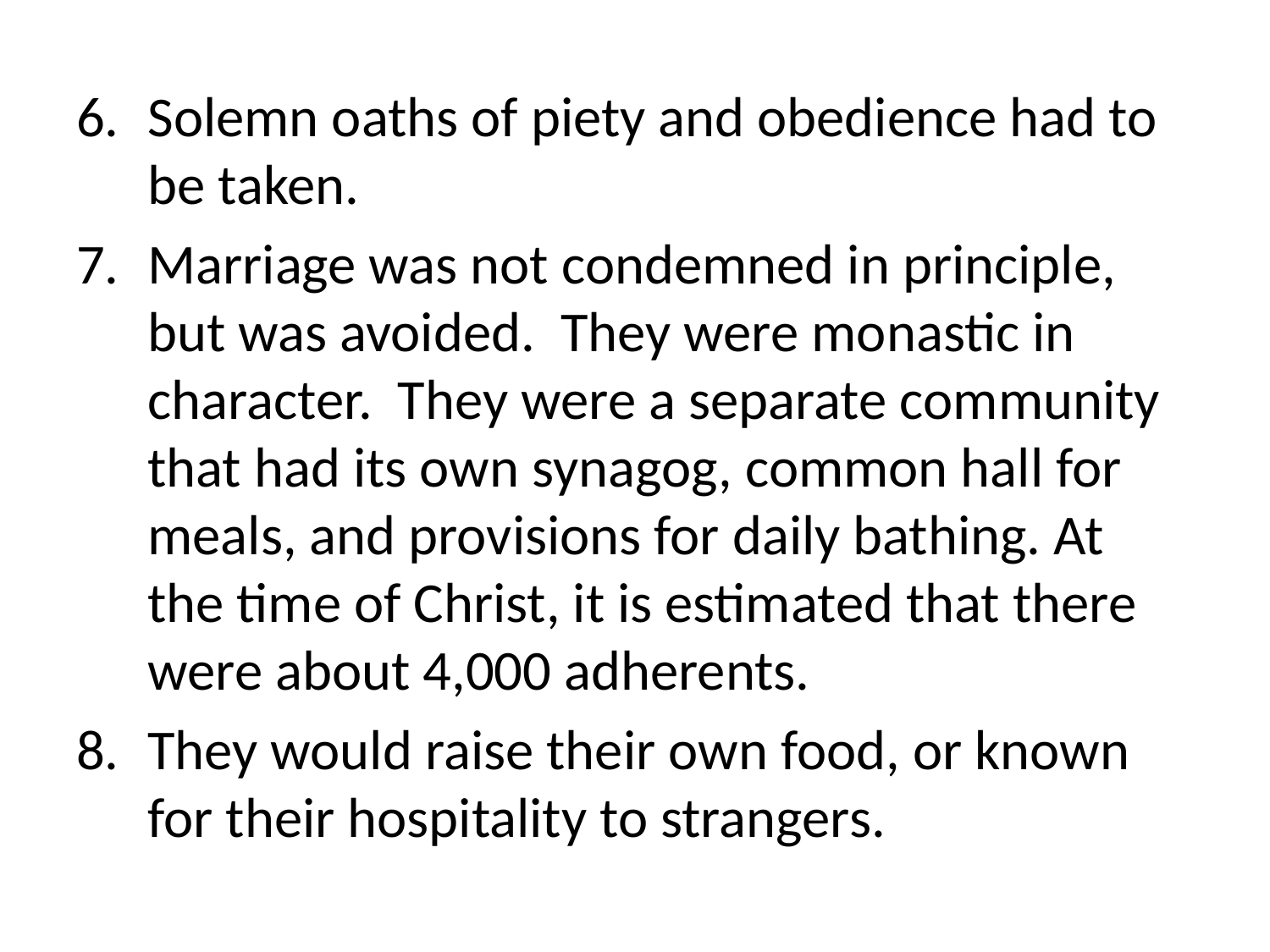

Solemn oaths of piety and obedience had to be taken.
Marriage was not condemned in principle, but was avoided.  They were monastic in character.  They were a separate community that had its own synagog, common hall for meals, and provisions for daily bathing. At the time of Christ, it is estimated that there were about 4,000 adherents.
They would raise their own food, or known for their hospitality to strangers.